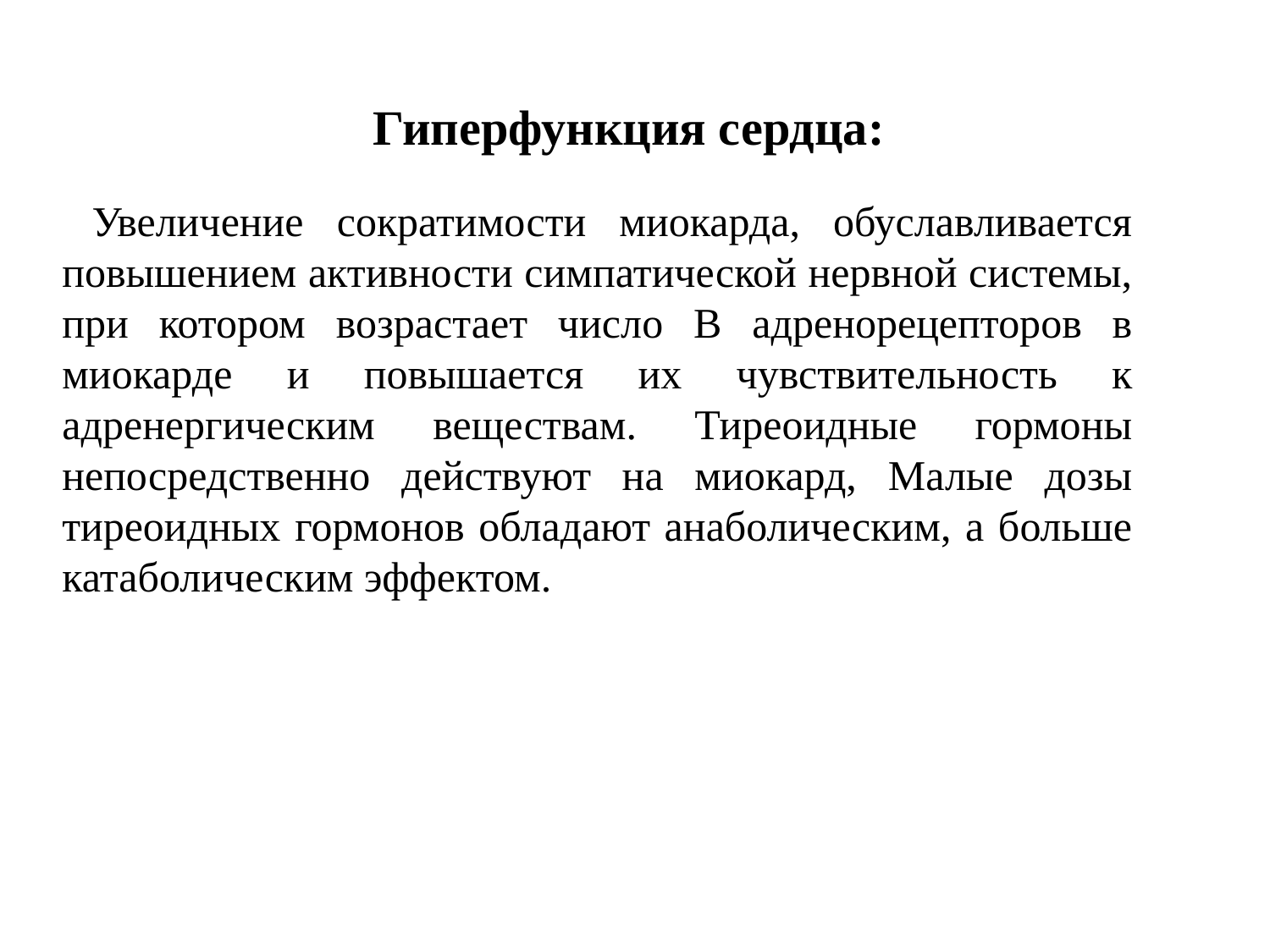

Гиперфункция сердца:

 Увеличение сократимости миокарда, обуславливается повышением активности симпатической нервной системы, при котором возрастает число В адренорецепторов в миокарде и повышается их чувствительность к адренергическим веществам. Тиреоидные гормоны непосредственно действуют на миокард, Малые дозы тиреоидных гормонов обладают анаболическим, а больше катаболическим эффектом.